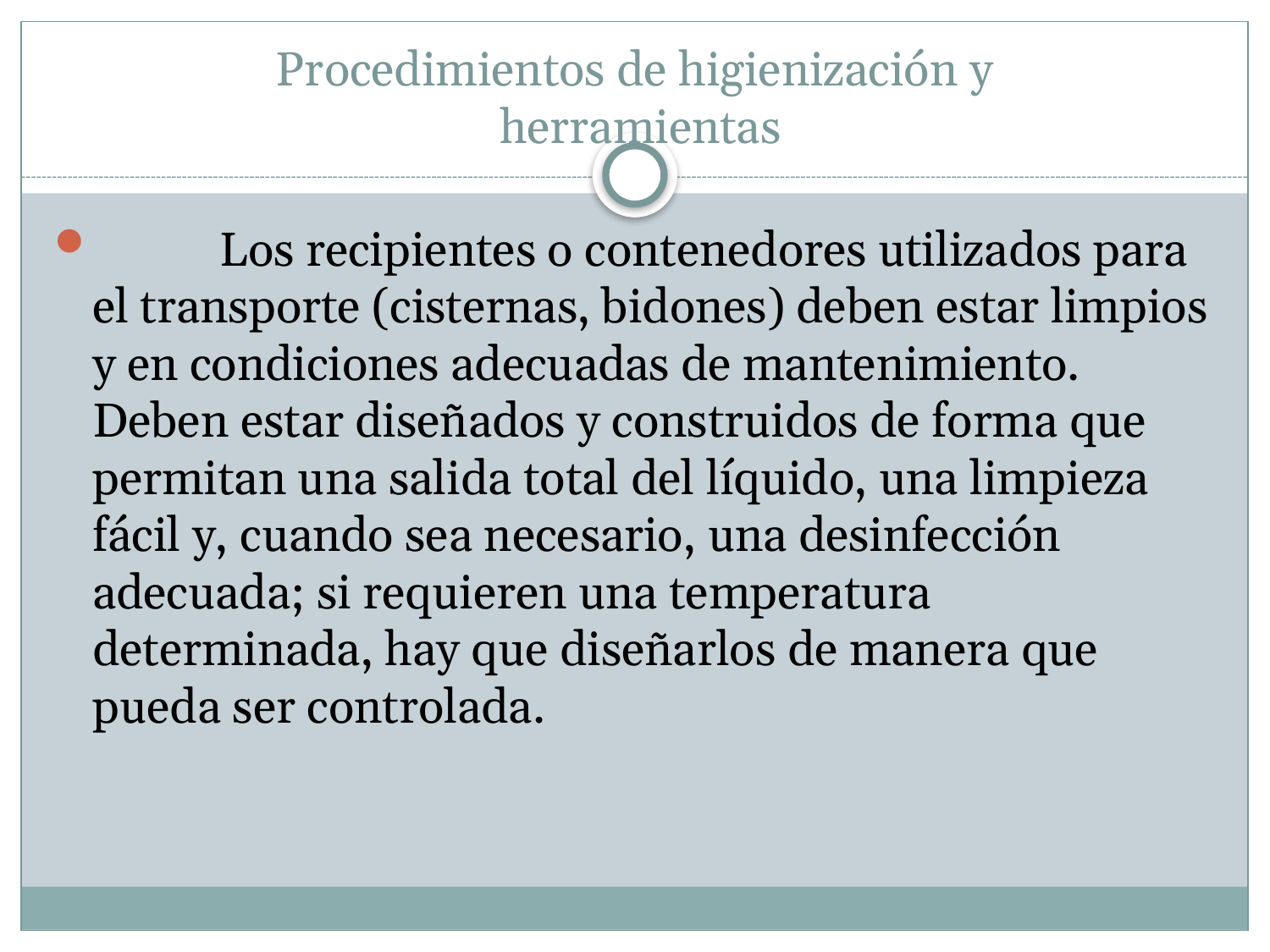

# Procedimientos de higienización y herramientas
	Los recipientes o contenedores utilizados para el transporte (cisternas, bidones) deben estar limpios y en condiciones adecuadas de mantenimiento. Deben estar diseñados y construidos de forma que permitan una salida total del líquido, una limpieza fácil y, cuando sea necesario, una desinfección adecuada; si requieren una temperatura determinada, hay que diseñarlos de manera que pueda ser controlada.